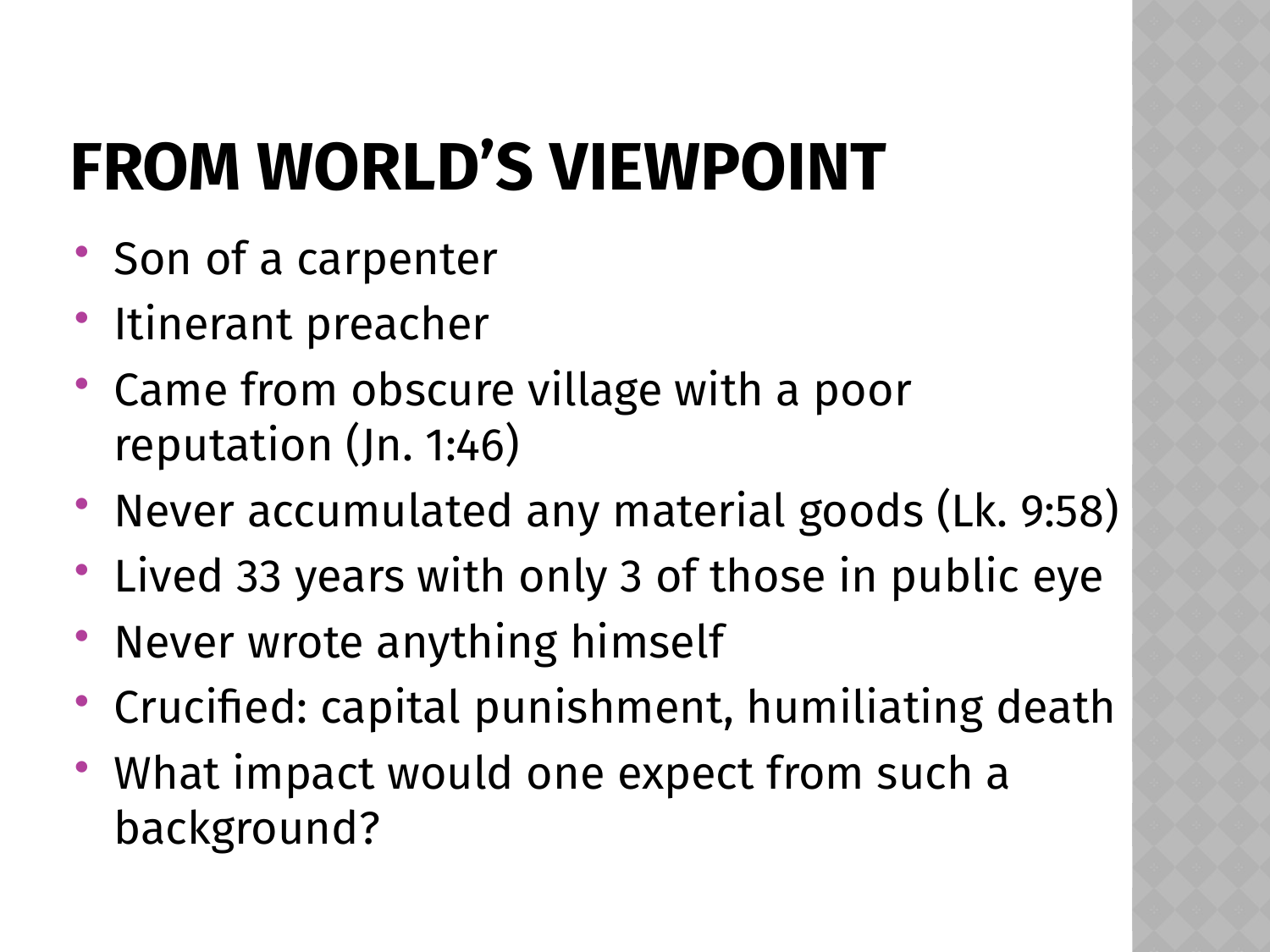

# From World’s Viewpoint
Son of a carpenter
Itinerant preacher
Came from obscure village with a poor  reputation (Jn. 1:46)
Never accumulated any material goods (Lk. 9:58)
Lived 33 years with only 3 of those in public eye
Never wrote anything himself
Crucified: capital punishment, humiliating death
What impact would one expect from such a background?